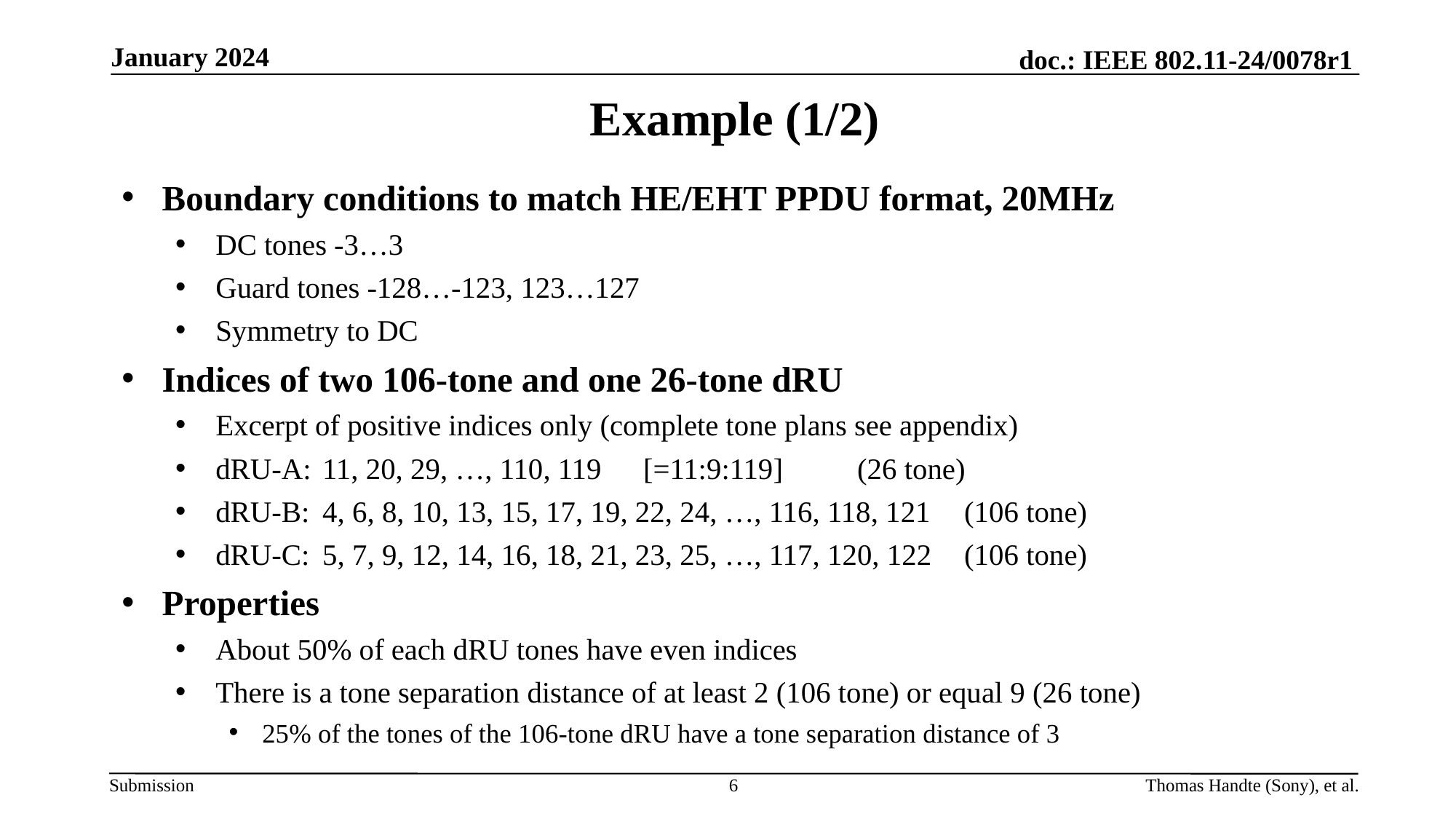

January 2024
# Example (1/2)
Boundary conditions to match HE/EHT PPDU format, 20MHz
DC tones -3…3
Guard tones -128…-123, 123…127
Symmetry to DC
Indices of two 106-tone and one 26-tone dRU
Excerpt of positive indices only (complete tone plans see appendix)
dRU-A: 	11, 20, 29, …, 110, 119 		[=11:9:119]				(26 tone)
dRU-B: 	4, 6, 8, 10, 13, 15, 17, 19, 22, 24, …, 116, 118, 121 		(106 tone)
dRU-C: 	5, 7, 9, 12, 14, 16, 18, 21, 23, 25, …, 117, 120, 122 		(106 tone)
Properties
About 50% of each dRU tones have even indices
There is a tone separation distance of at least 2 (106 tone) or equal 9 (26 tone)
25% of the tones of the 106-tone dRU have a tone separation distance of 3

6
Thomas Handte (Sony), et al.